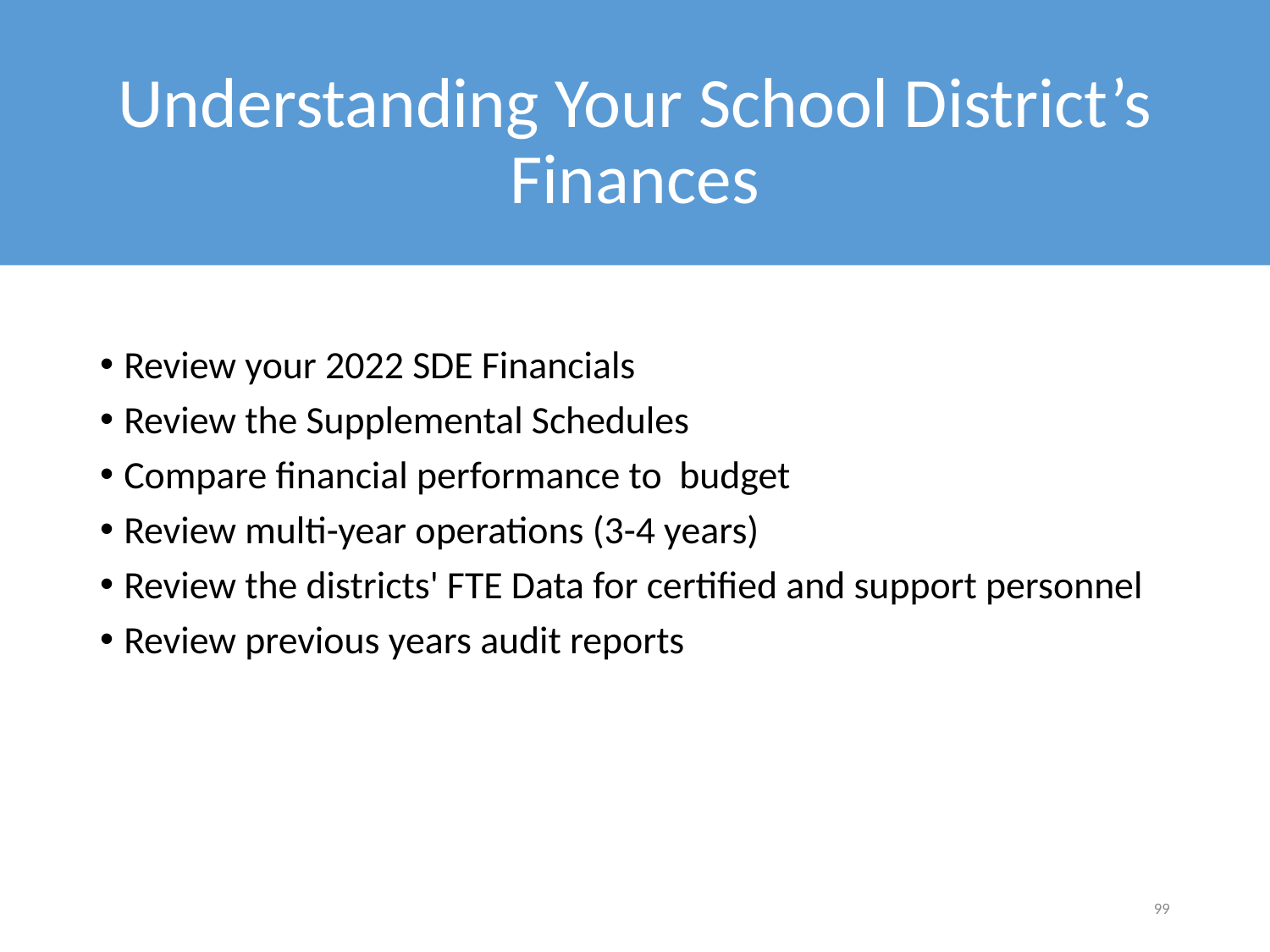

# Understanding Your School District’s Finances
Review your 2022 SDE Financials
Review the Supplemental Schedules
Compare financial performance to  budget
Review multi-year operations (3-4 years)
Review the districts' FTE Data for certified and support personnel
Review previous years audit reports

99